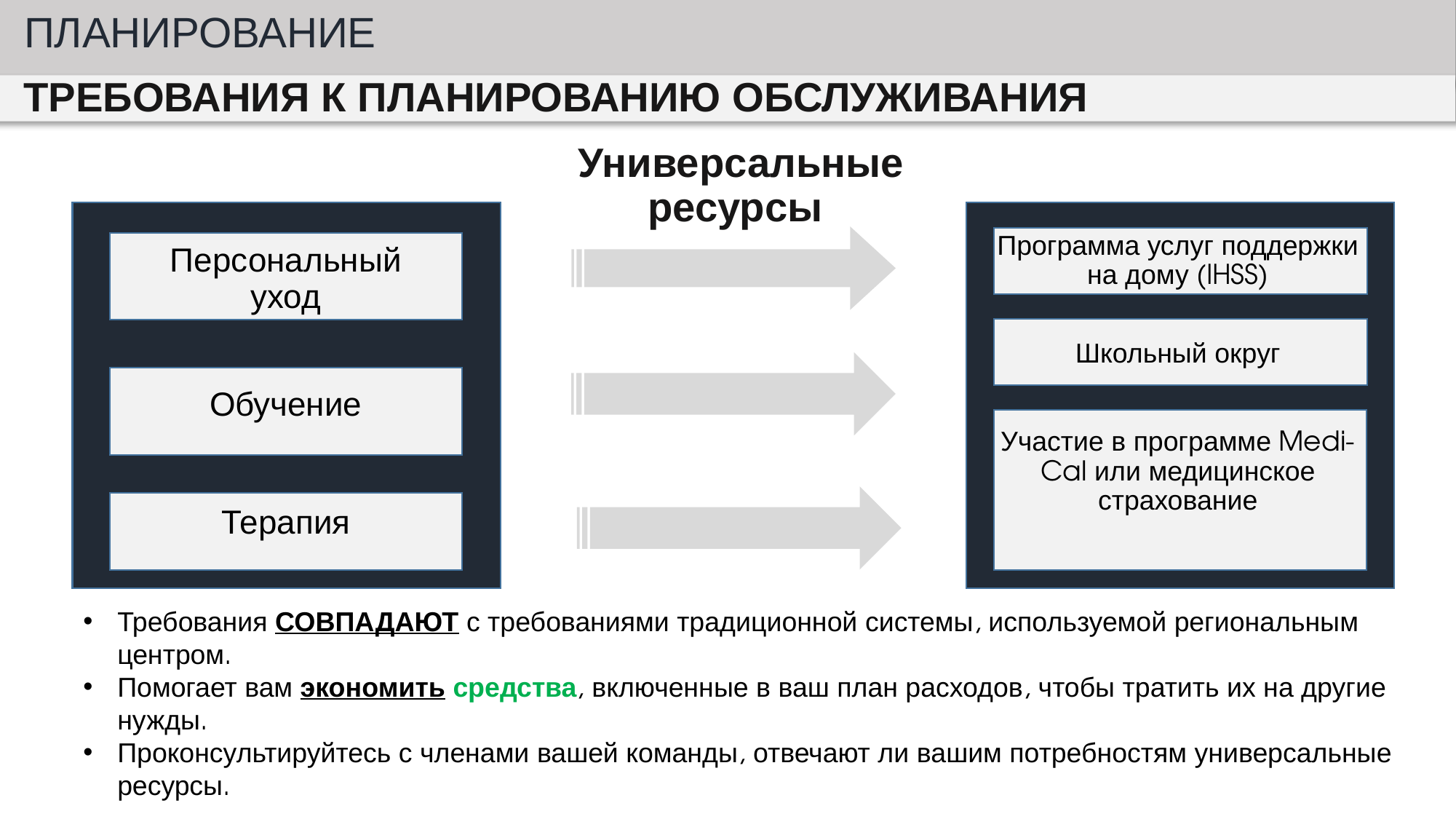

ПЛАНИРОВАНИЕ
ТРЕБОВАНИЯ К ПЛАНИРОВАНИЮ ОБСЛУЖИВАНИЯ
Универсальные ресурсы

Программа услуг поддержки на дому (IHSS)

Школьный округ

Участие в программе Medi-Cal или медицинское страхование

Персональный уход

Обучение

Терапия

Требования СОВПАДАЮТ с требованиями традиционной системы, используемой региональным центром.
Помогает вам экономить средства, включенные в ваш план расходов, чтобы тратить их на другие нужды.
Проконсультируйтесь с членами вашей команды, отвечают ли вашим потребностям универсальные ресурсы.